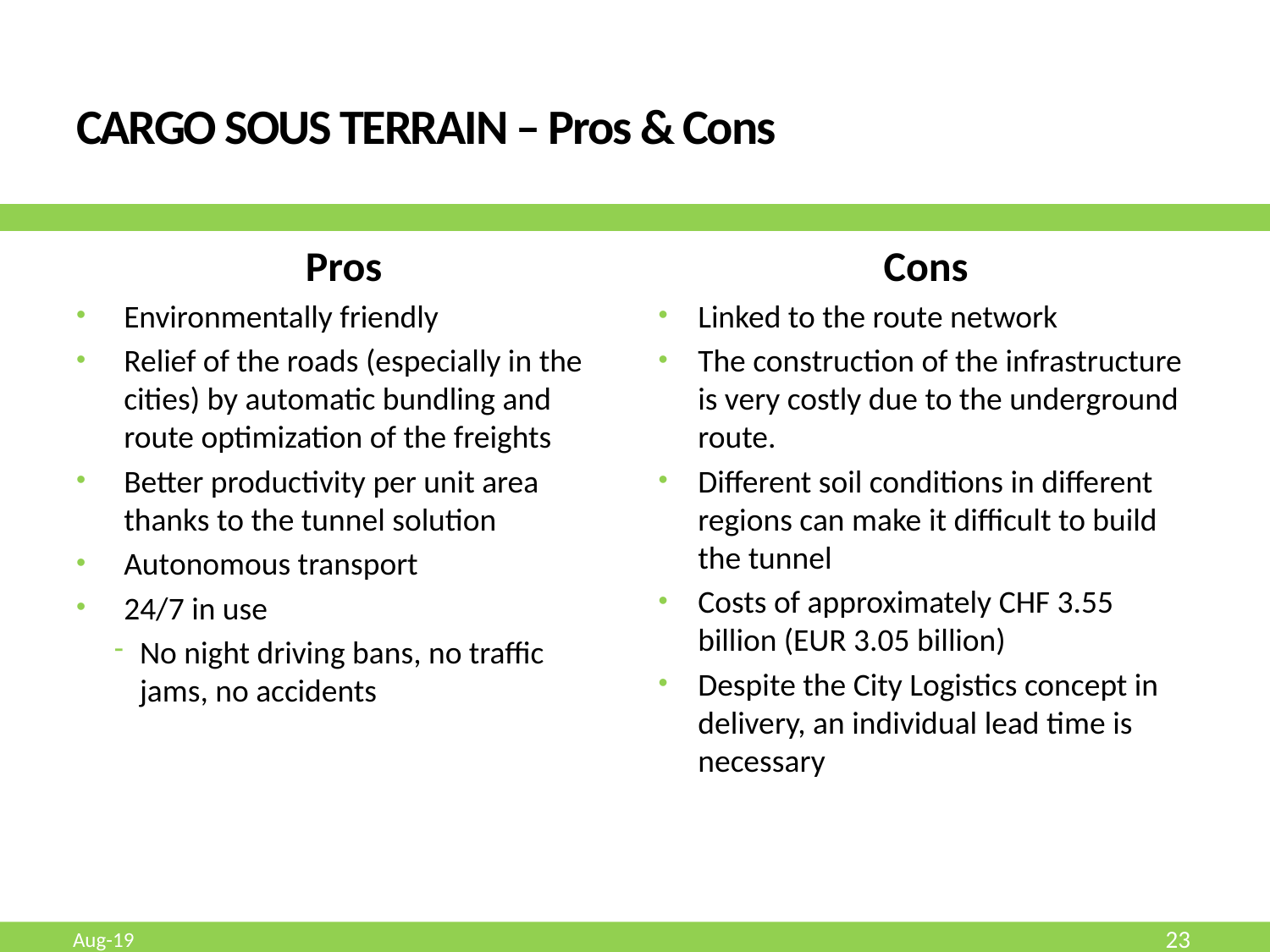

# CARGO SOUS TERRAIN – Pros & Cons
Pros
Environmentally friendly
Relief of the roads (especially in the cities) by automatic bundling and route optimization of the freights
Better productivity per unit area thanks to the tunnel solution
Autonomous transport
24/7 in use
No night driving bans, no traffic jams, no accidents

Cons
Linked to the route network
The construction of the infrastructure is very costly due to the underground route.
Different soil conditions in different regions can make it difficult to build the tunnel
Costs of approximately CHF 3.55 billion (EUR 3.05 billion)
Despite the City Logistics concept in delivery, an individual lead time is necessary

Aug-19
23